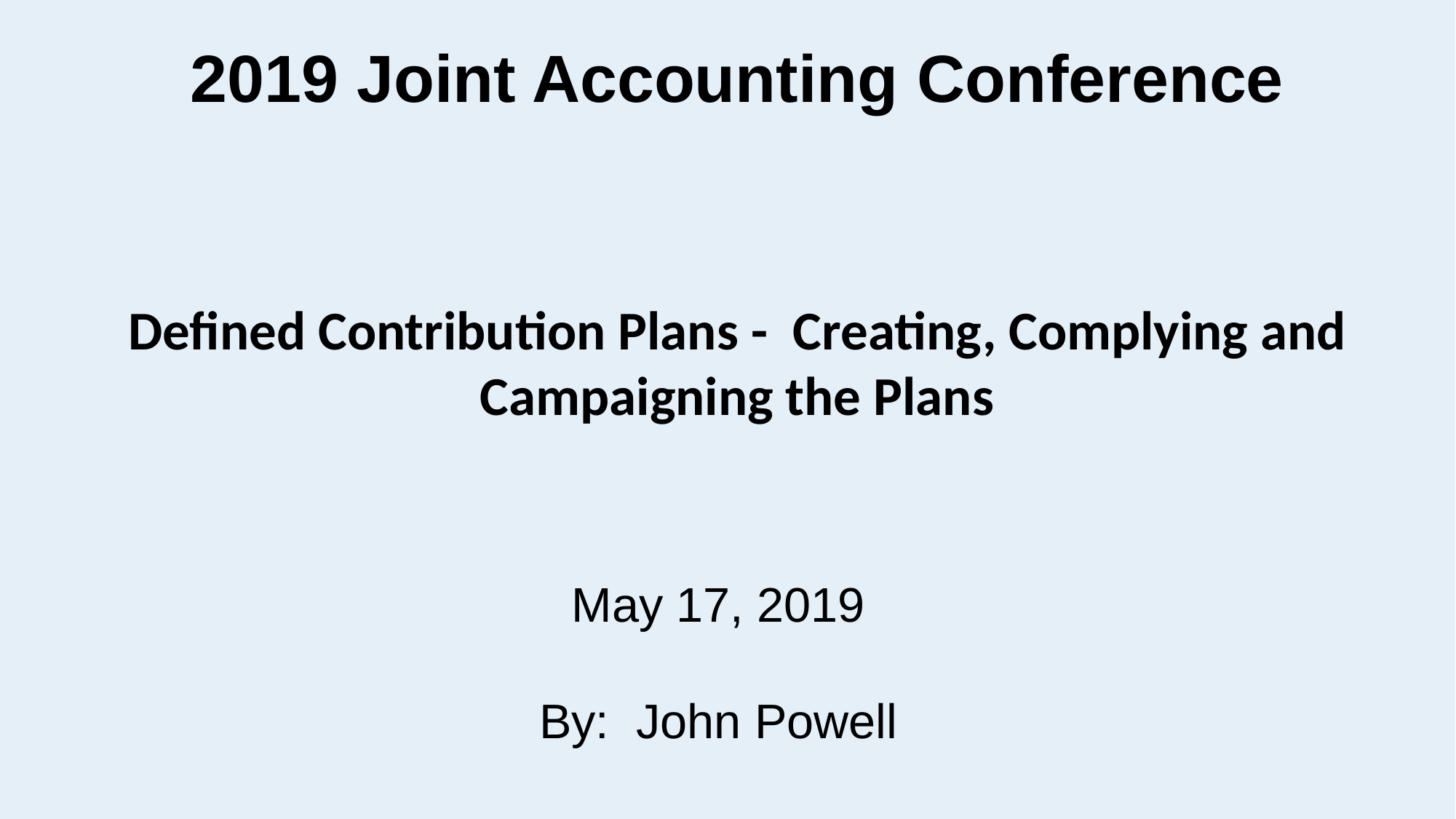

2019 Joint Accounting Conference

Defined Contribution Plans -  Creating, Complying and Campaigning the Plans
May 17, 2019

By:  John Powell